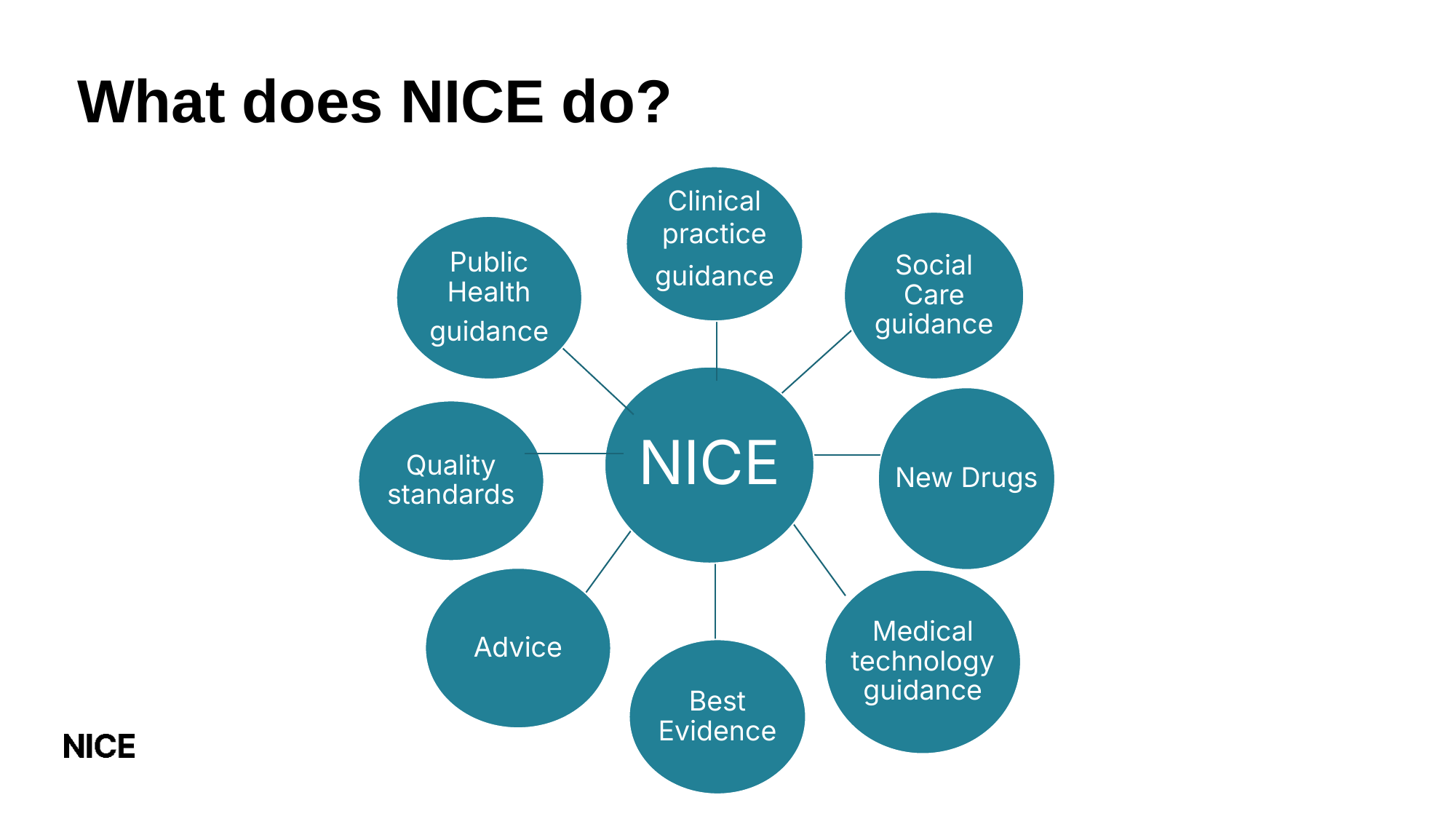

# What does NICE do?
Clinical practice
guidance
Social Care guidance
Public Health
guidance

NICE
New Drugs
Quality standards

Advice
Medical technology guidance

Best Evidence